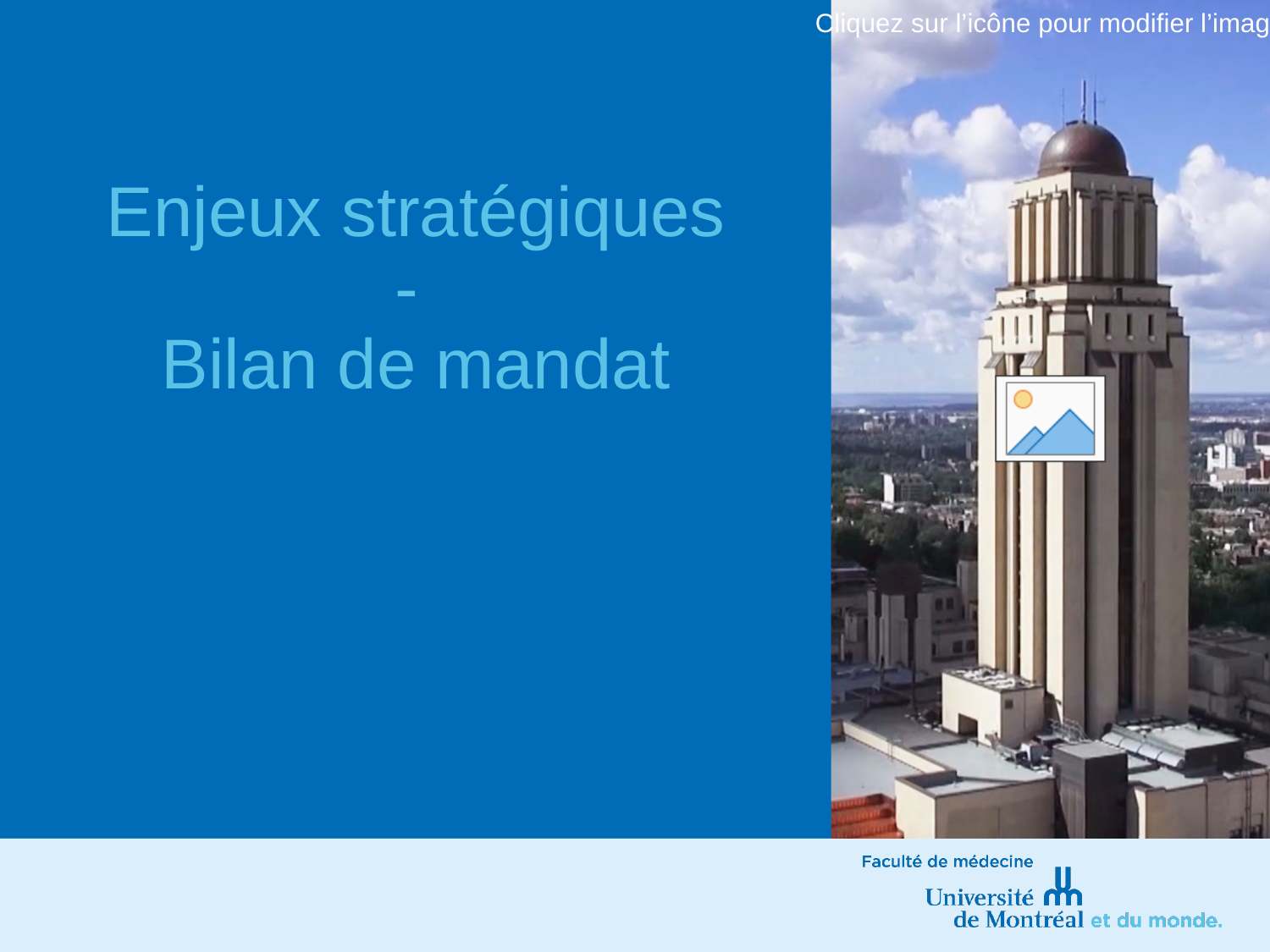

# Enjeux stratégiques - Bilan de mandat